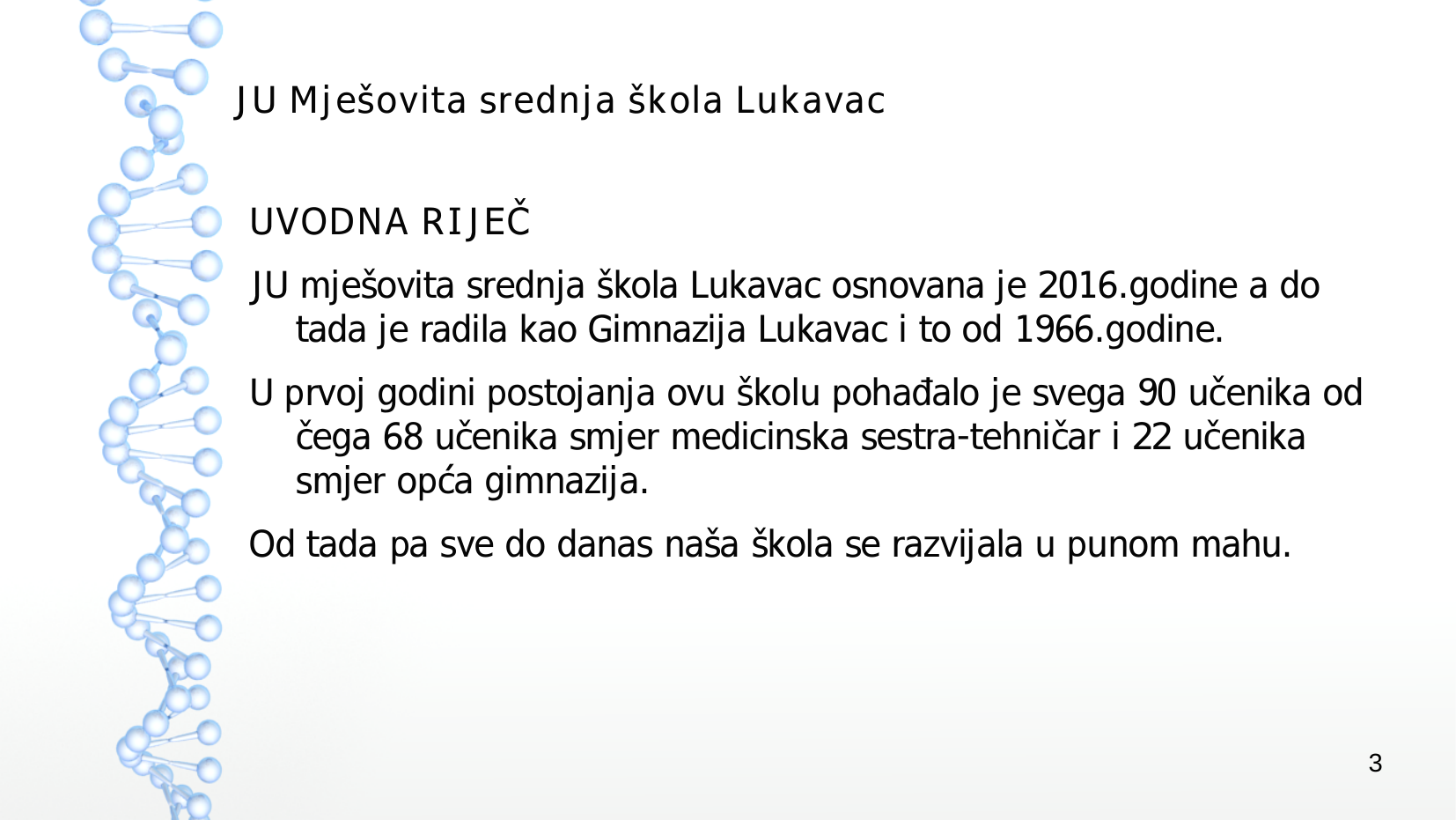

JU Mješovita srednja škola Lukavac
UVODNA RIJEČ
JU mješovita srednja škola Lukavac osnovana je 2016.godine a do tada je radila kao Gimnazija Lukavac i to od 1966.godine.
U prvoj godini postojanja ovu školu pohađalo je svega 90 učenika od čega 68 učenika smjer medicinska sestra-tehničar i 22 učenika smjer opća gimnazija.
Od tada pa sve do danas naša škola se razvijala u punom mahu.

3